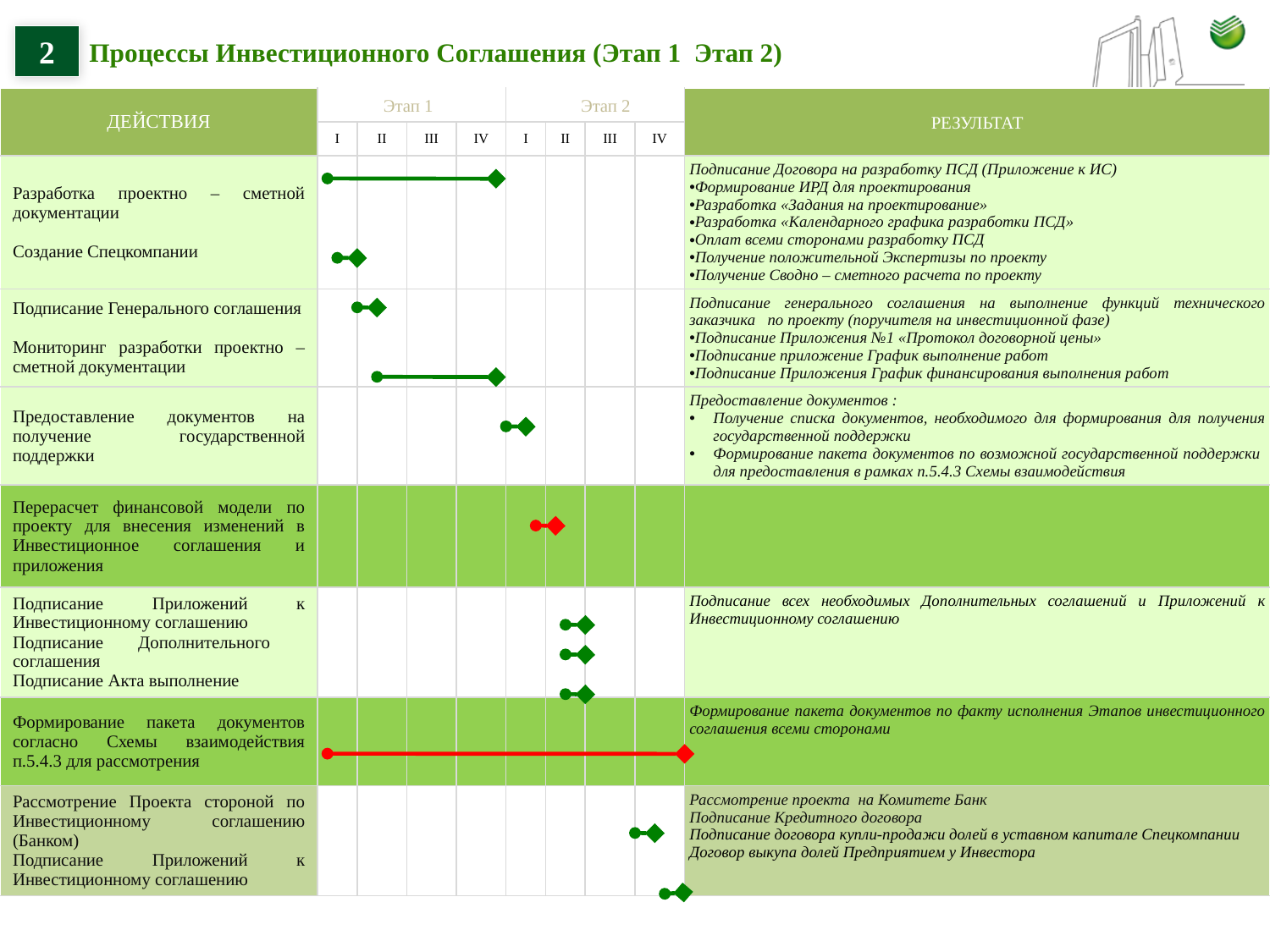

# Процессы Инвестиционного Соглашения (Этап 1  Этап 2)
2
| ДЕЙСТВИЯ | Этап 1 |  |  |  | Этап 2 |  |  |  | РЕЗУЛЬТАТ |
| --- | --- | --- | --- | --- | --- | --- | --- | --- | --- |
|  | I | II | III | IV | I | II | III | IV |  |
| Разработка проектно – сметной документации Создание Спецкомпании |  |  |  |  |  |  |  |  | Подписание Договора на разработку ПСД (Приложение к ИС) Формирование ИРД для проектирования Разработка «Задания на проектирование» Разработка «Календарного графика разработки ПСД» Оплат всеми сторонами разработку ПСД Получение положительной Экспертизы по проекту Получение Сводно – сметного расчета по проекту |
| Подписание Генерального соглашения Мониторинг разработки проектно – сметной документации |  |  |  |  |  |  |  |  | Подписание генерального соглашения на выполнение функций технического заказчика по проекту (поручителя на инвестиционной фазе) Подписание Приложения №1 «Протокол договорной цены» Подписание приложение График выполнение работ Подписание Приложения График финансирования выполнения работ |
| Предоставление документов на получение государственной поддержки |  |  |  |  |  |  |  |  | Предоставление документов : Получение списка документов, необходимого для формирования для получения государственной поддержки Формирование пакета документов по возможной государственной поддержки для предоставления в рамках п.5.4.3 Схемы взаимодействия |
| Перерасчет финансовой модели по проекту для внесения изменений в Инвестиционное соглашения и приложения |  |  |  |  |  |  |  |  |  |
| Подписание Приложений к Инвестиционному соглашению Подписание Дополнительного соглашения Подписание Акта выполнение |  |  |  |  |  |  |  |  | Подписание всех необходимых Дополнительных соглашений и Приложений к Инвестиционному соглашению |
| Формирование пакета документов согласно Схемы взаимодействия п.5.4.3 для рассмотрения |  |  |  |  |  |  |  |  | Формирование пакета документов по факту исполнения Этапов инвестиционного соглашения всеми сторонами |
| Рассмотрение Проекта стороной по Инвестиционному соглашению (Банком) Подписание Приложений к Инвестиционному соглашению |  |  |  |  |  |  |  |  | Рассмотрение проекта на Комитете Банк Подписание Кредитного договора Подписание договора купли-продажи долей в уставном капитале Спецкомпании Договор выкупа долей Предприятием у Инвестора |